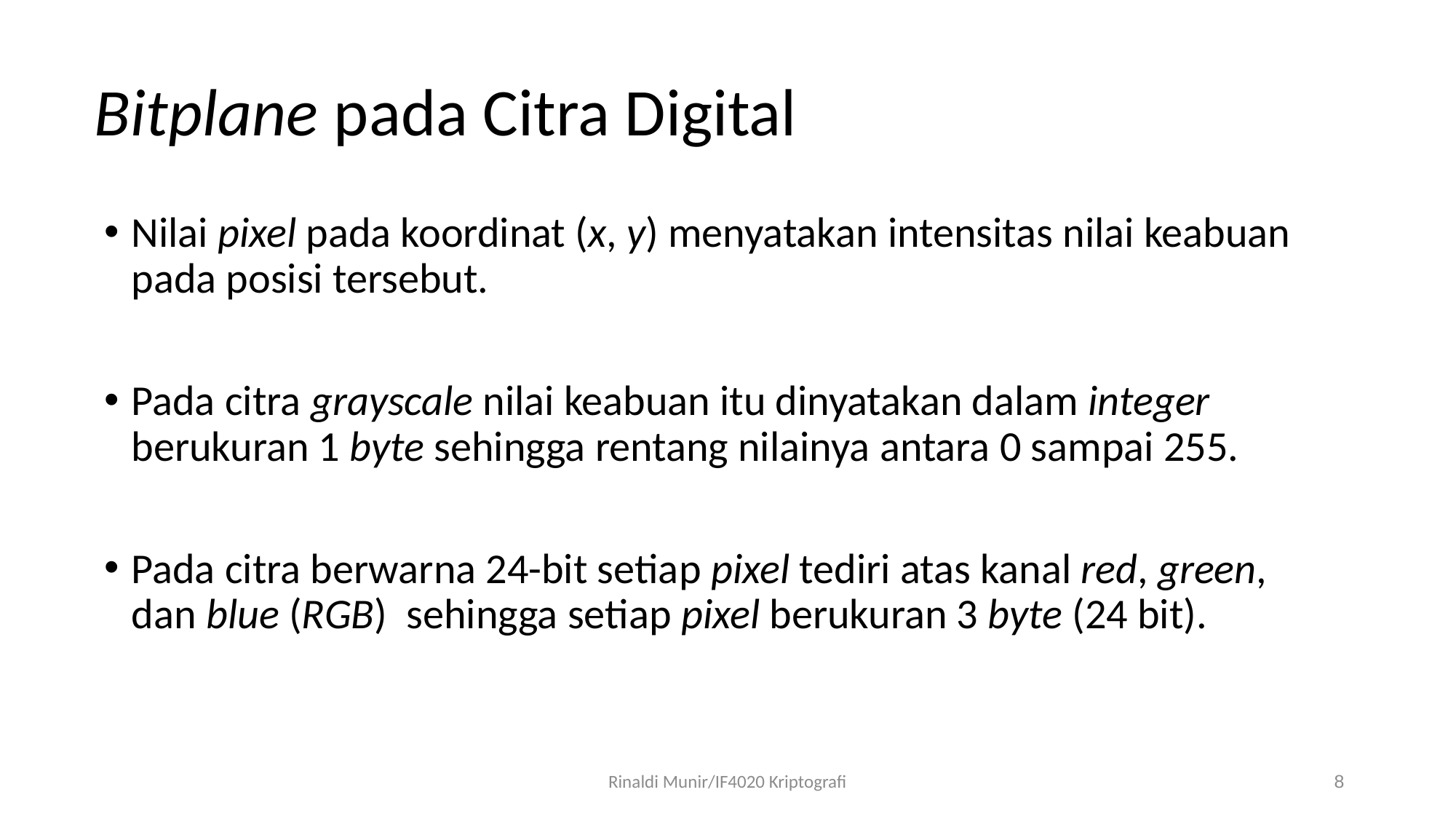

# Bitplane pada Citra Digital
Nilai pixel pada koordinat (x, y) menyatakan intensitas nilai keabuan pada posisi tersebut.

Pada citra grayscale nilai keabuan itu dinyatakan dalam integer berukuran 1 byte sehingga rentang nilainya antara 0 sampai 255.

Pada citra berwarna 24-bit setiap pixel tediri atas kanal red, green, dan blue (RGB)  sehingga setiap pixel berukuran 3 byte (24 bit).

Rinaldi Munir/IF4020 Kriptografi
8